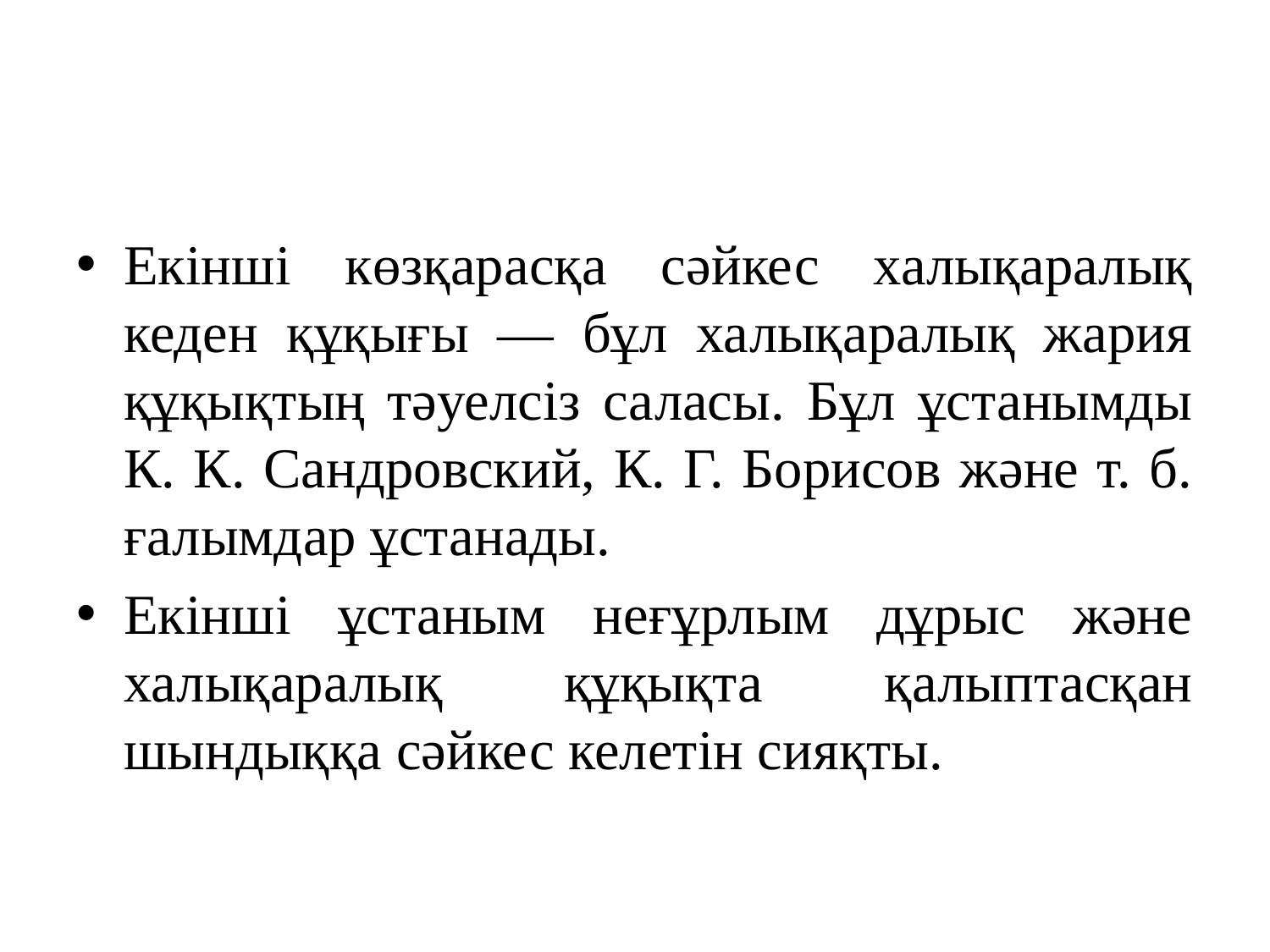

#
Екінші көзқарасқа сәйкес халықаралық кеден құқығы — бұл халықаралық жария құқықтың тәуелсіз саласы. Бұл ұстанымды К. К. Сандровский, К. Г. Борисов және т. б. ғалымдар ұстанады.
Екінші ұстаным неғұрлым дұрыс және халықаралық құқықта қалыптасқан шындыққа сәйкес келетін сияқты.